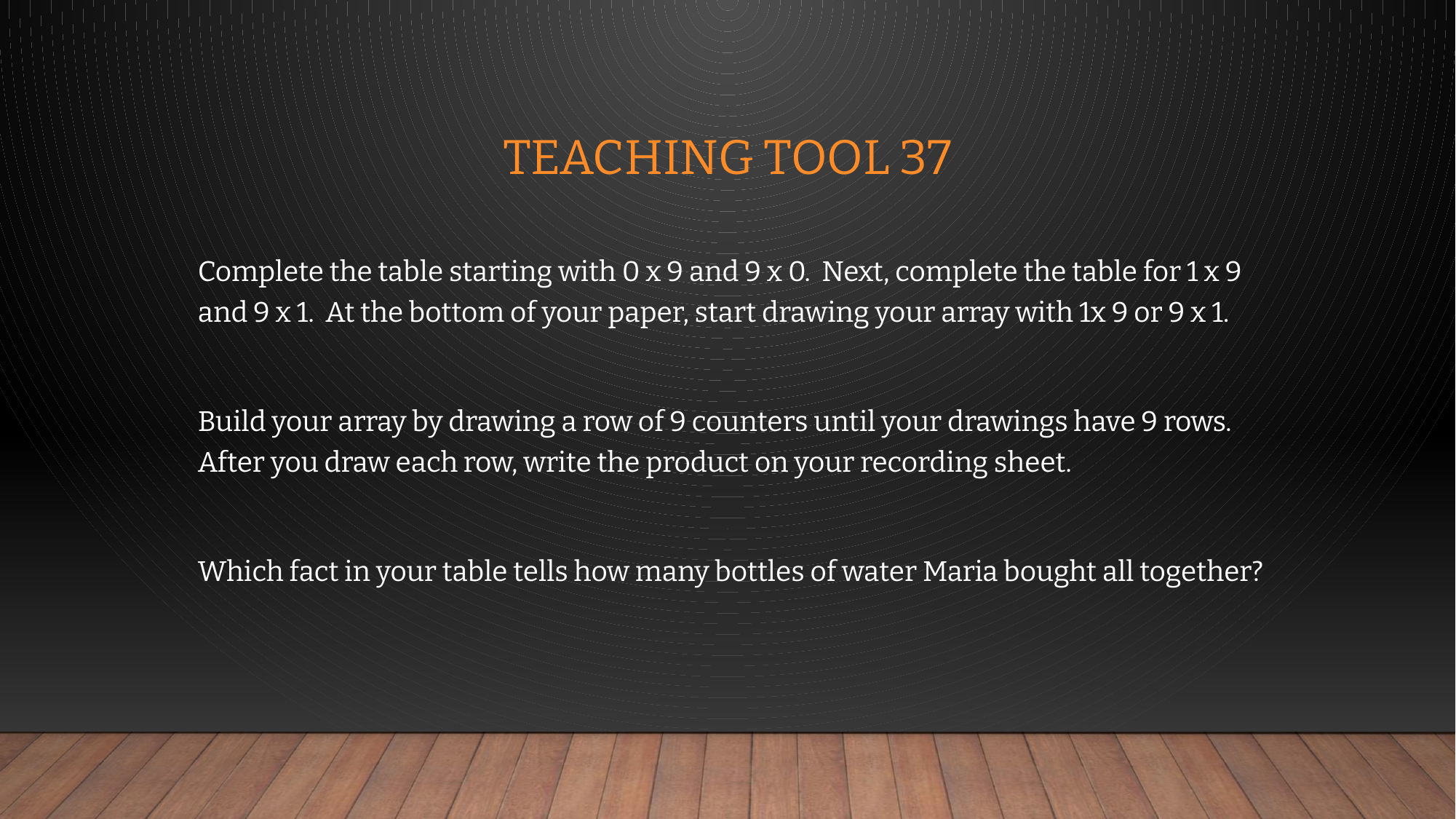

# Teaching Tool 37
Complete the table starting with 0 x 9 and 9 x 0.  Next, complete the table for 1 x 9 and 9 x 1.  At the bottom of your paper, start drawing your array with 1x 9 or 9 x 1.

Build your array by drawing a row of 9 counters until your drawings have 9 rows.  After you draw each row, write the product on your recording sheet.

Which fact in your table tells how many bottles of water Maria bought all together?